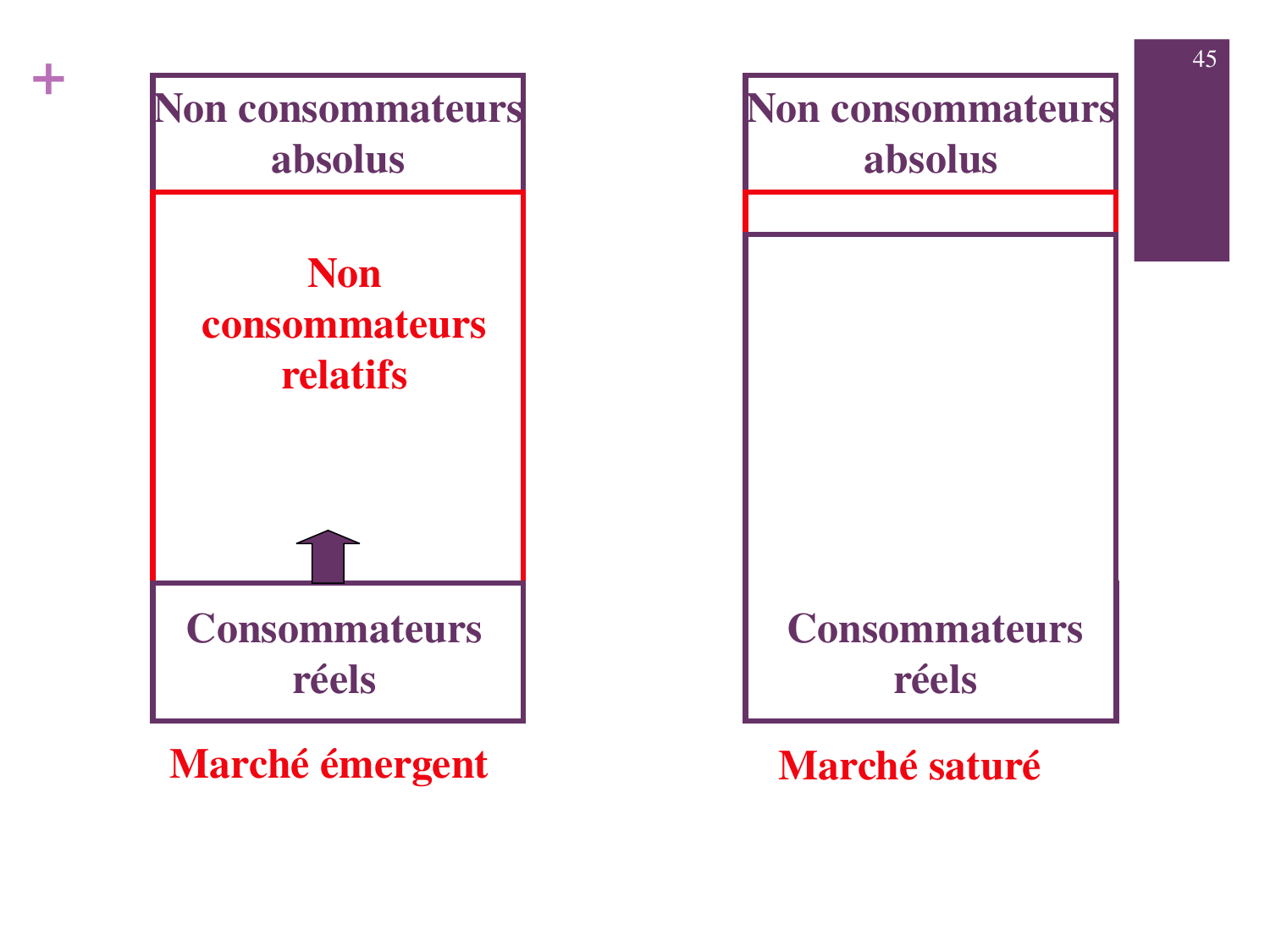

45
Non consommateurs absolus
Non consommateurs absolus

Non consommateurs relatifs
Non consommateurs relatifs

Consommateurs réels
Consommateurs réels
Marché émergent
Marché saturé